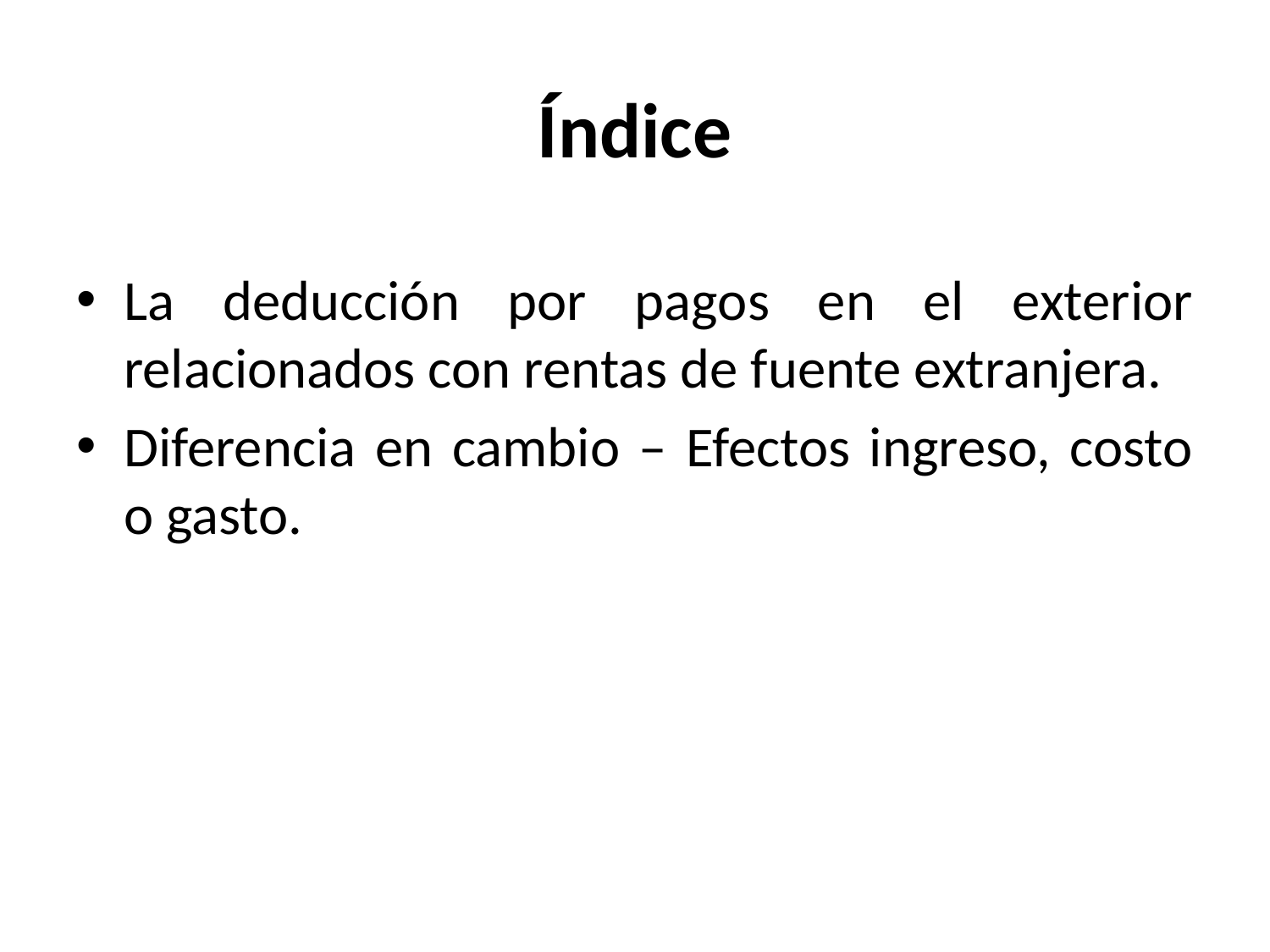

# Índice
La deducción por pagos en el exterior relacionados con rentas de fuente extranjera.
Diferencia en cambio – Efectos ingreso, costo o gasto.